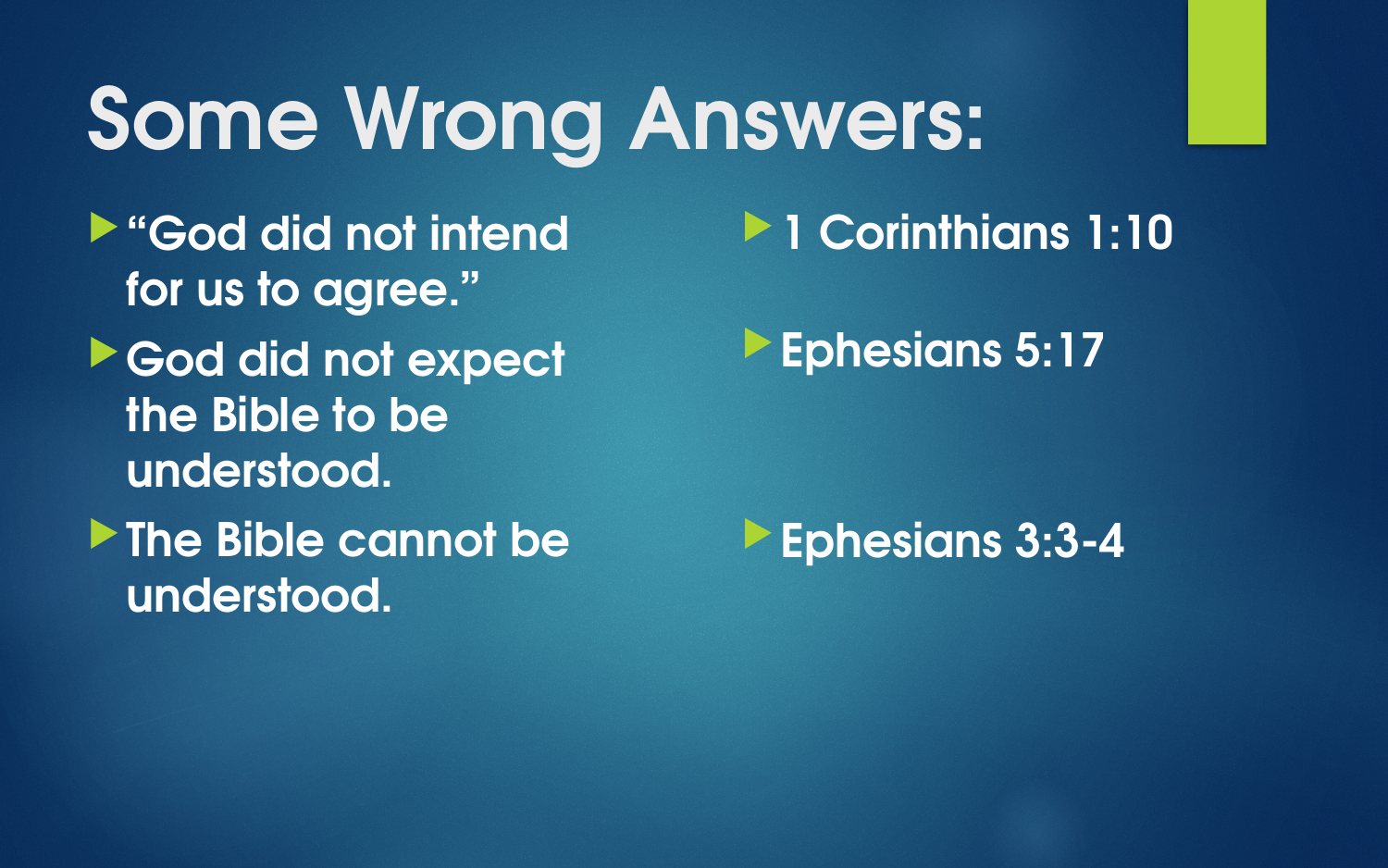

# Some Wrong Answers:
1 Corinthians 1:10

Ephesians 5:17

Ephesians 3:3-4
“God did not intend for us to agree.”
God did not expect the Bible to be understood.
The Bible cannot be understood.